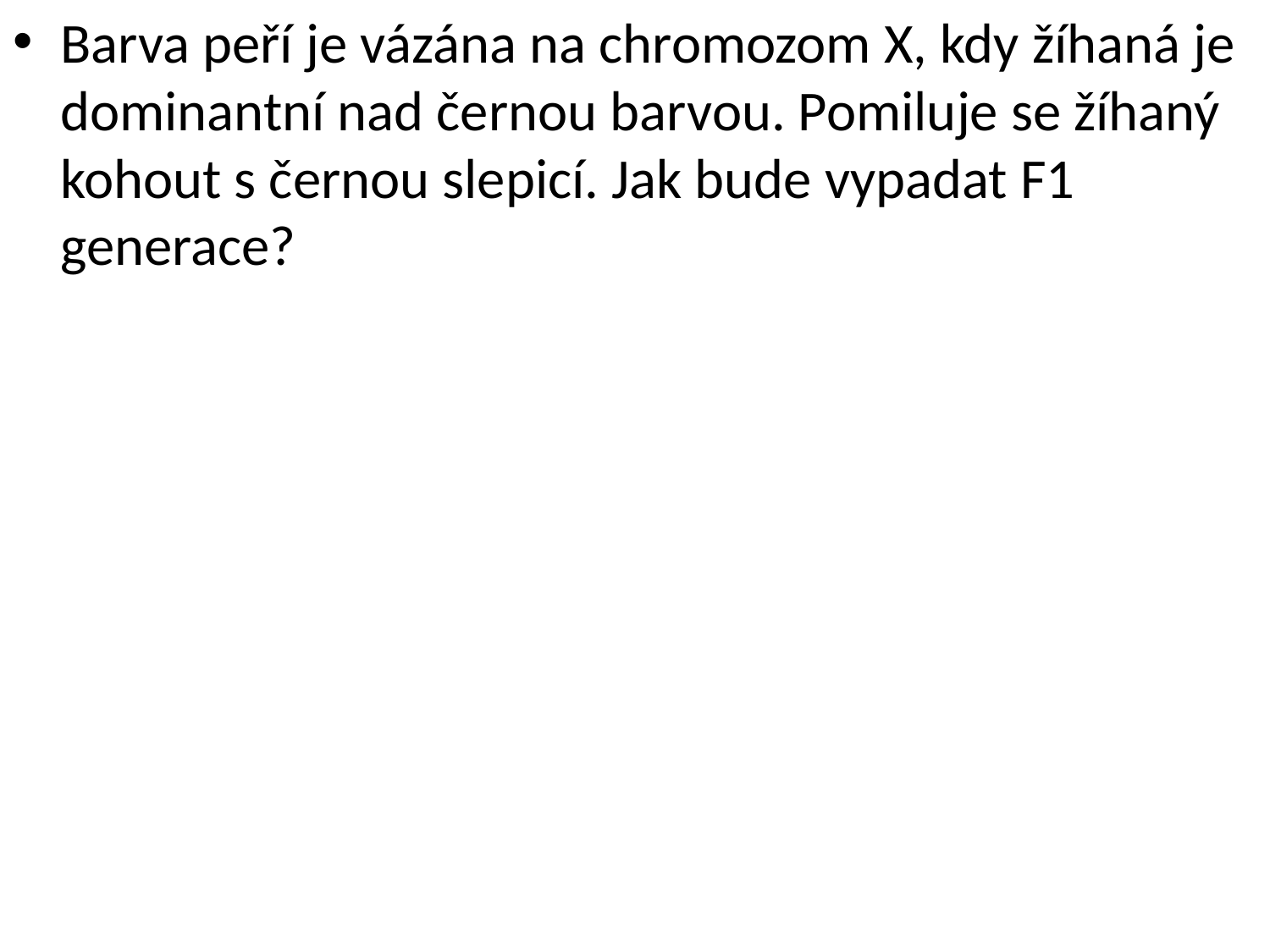

Barva peří je vázána na chromozom X, kdy žíhaná je dominantní nad černou barvou. Pomiluje se žíhaný kohout s černou slepicí. Jak bude vypadat F1 generace?